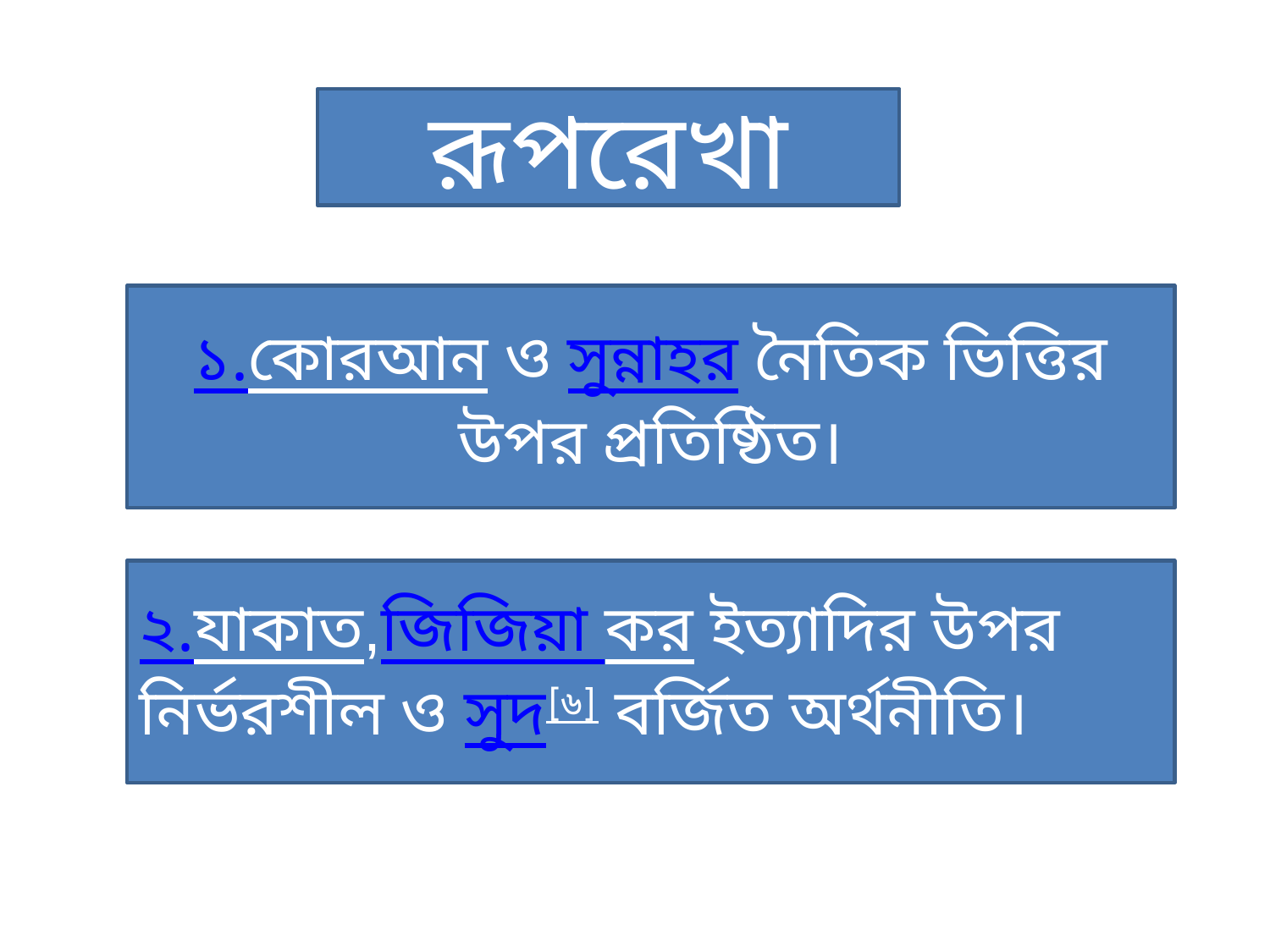

রূপরেখা
১.কোরআন ও সুন্নাহর নৈতিক ভিত্তির উপর প্রতিষ্ঠিত।
২.যাকাত,জিজিয়া কর ইত্যাদির উপর নির্ভরশীল ও সুদ[৬] বর্জিত অর্থনীতি।